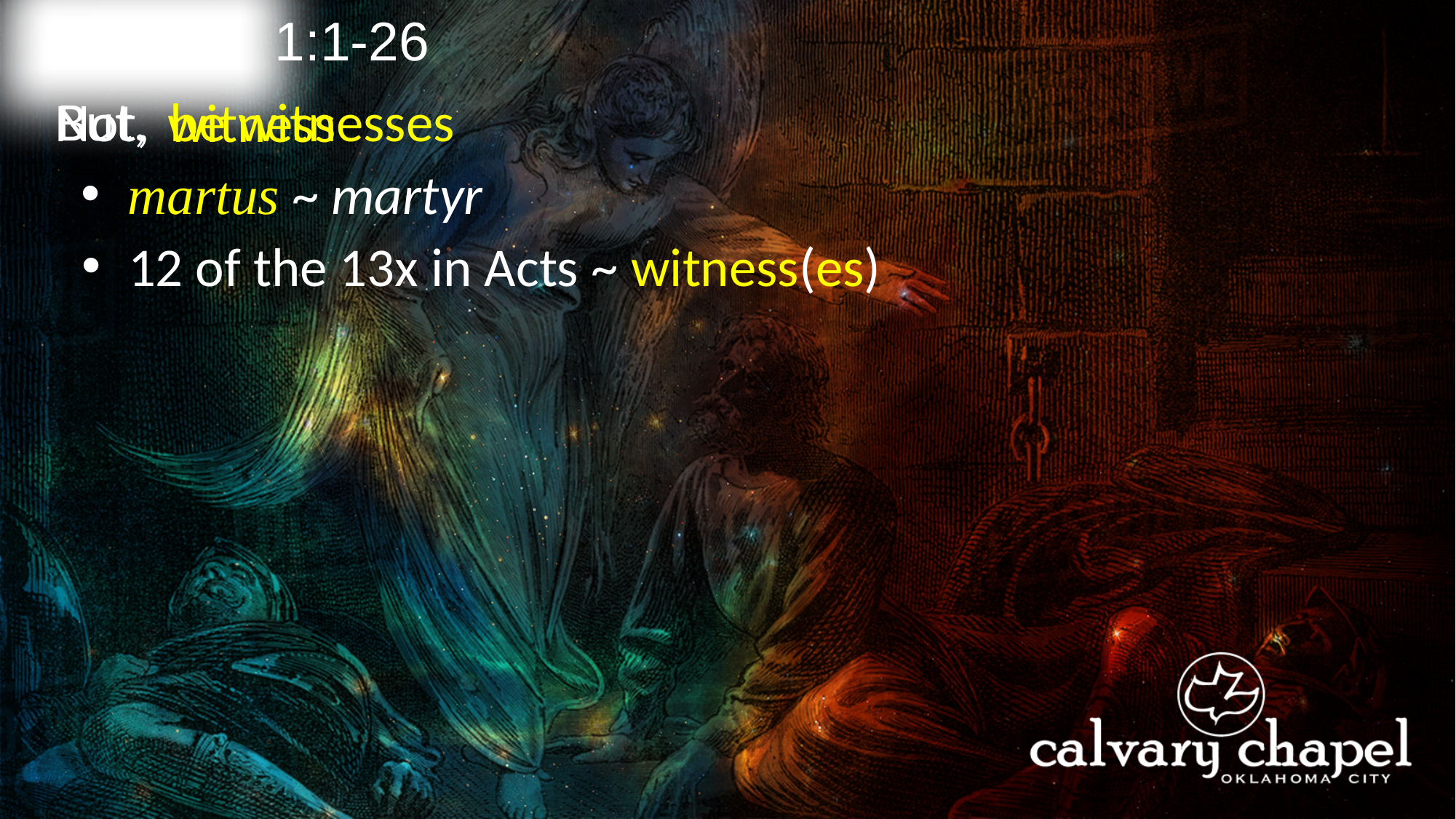

1:1-26

A C T S
But,
Not,
be witnesses
witness
 martus ~ martyr
 12 of the 13x in Acts ~ witness(es)